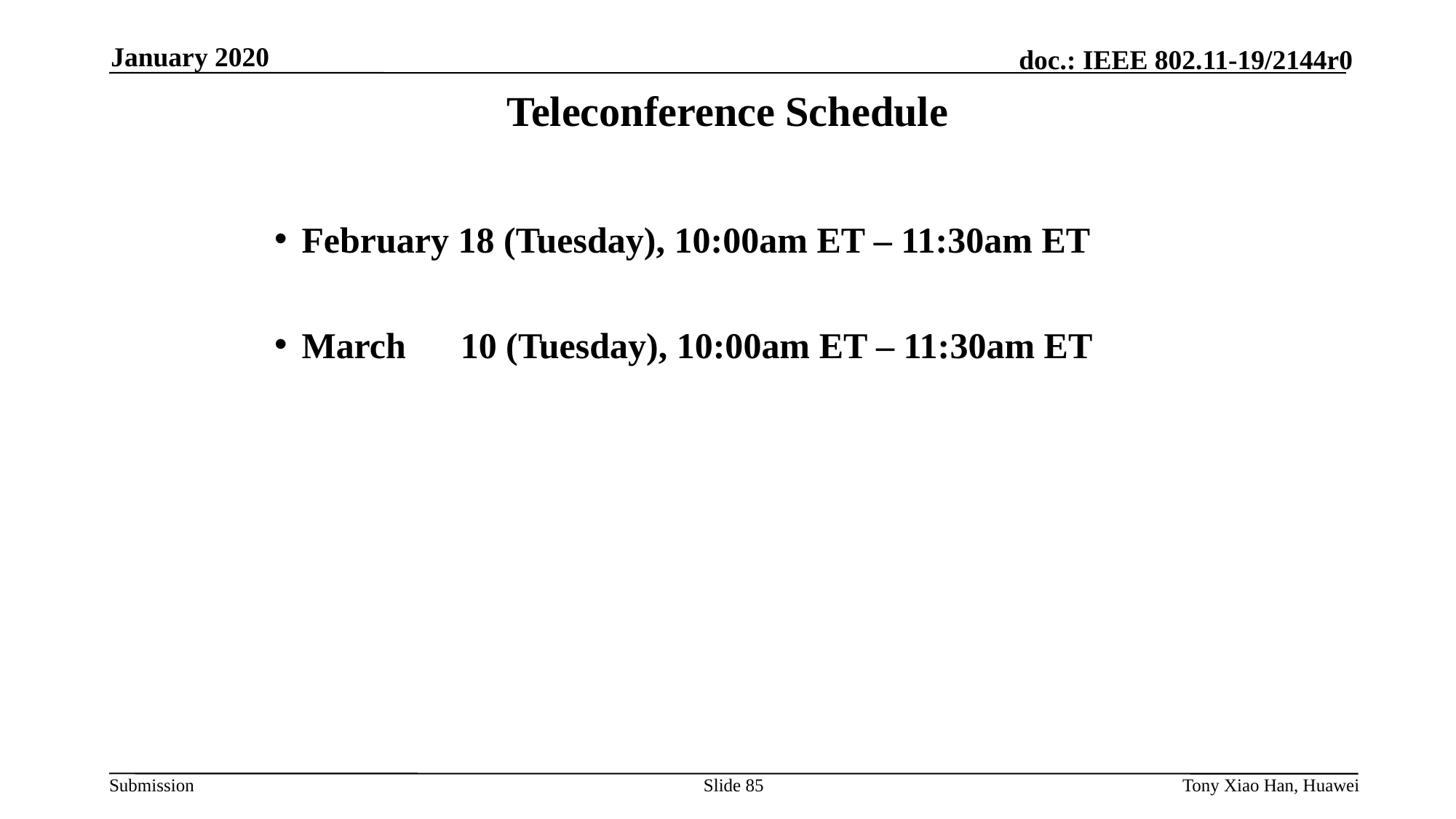

January 2020
# Teleconference Schedule

February 18 (Tuesday), 10:00am ET – 11:30am ET

March      10 (Tuesday), 10:00am ET – 11:30am ET
Slide 85
Tony Xiao Han, Huawei